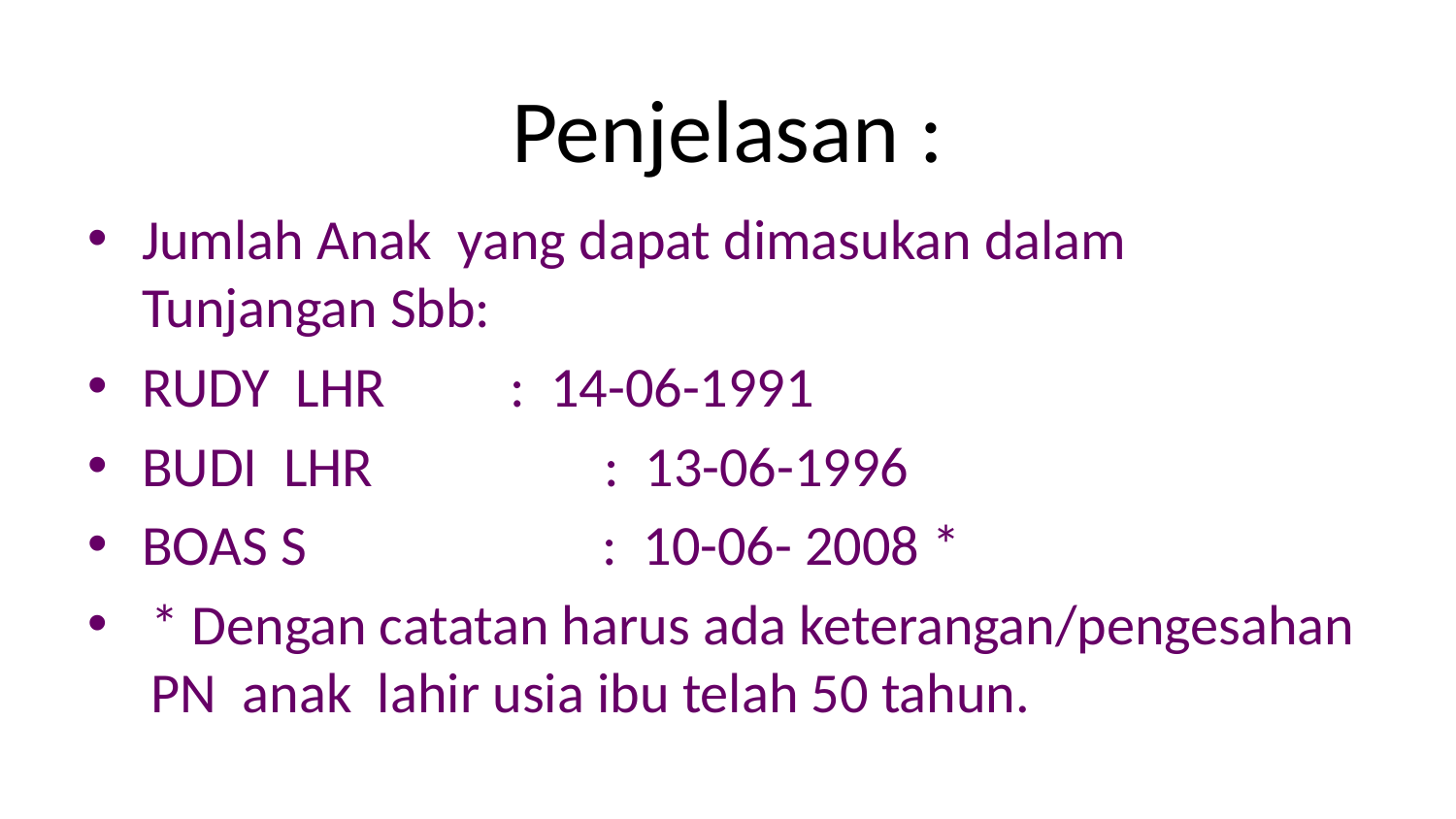

# Penjelasan :
Jumlah Anak  yang dapat dimasukan dalam  Tunjangan Sbb:
RUDY  LHR   	      :  14-06-1991
BUDI  LHR                  :  13-06-1996
BOAS S                       :  10-06- 2008 *
* Dengan catatan harus ada keterangan/pengesahan  PN  anak  lahir usia ibu telah 50 tahun.